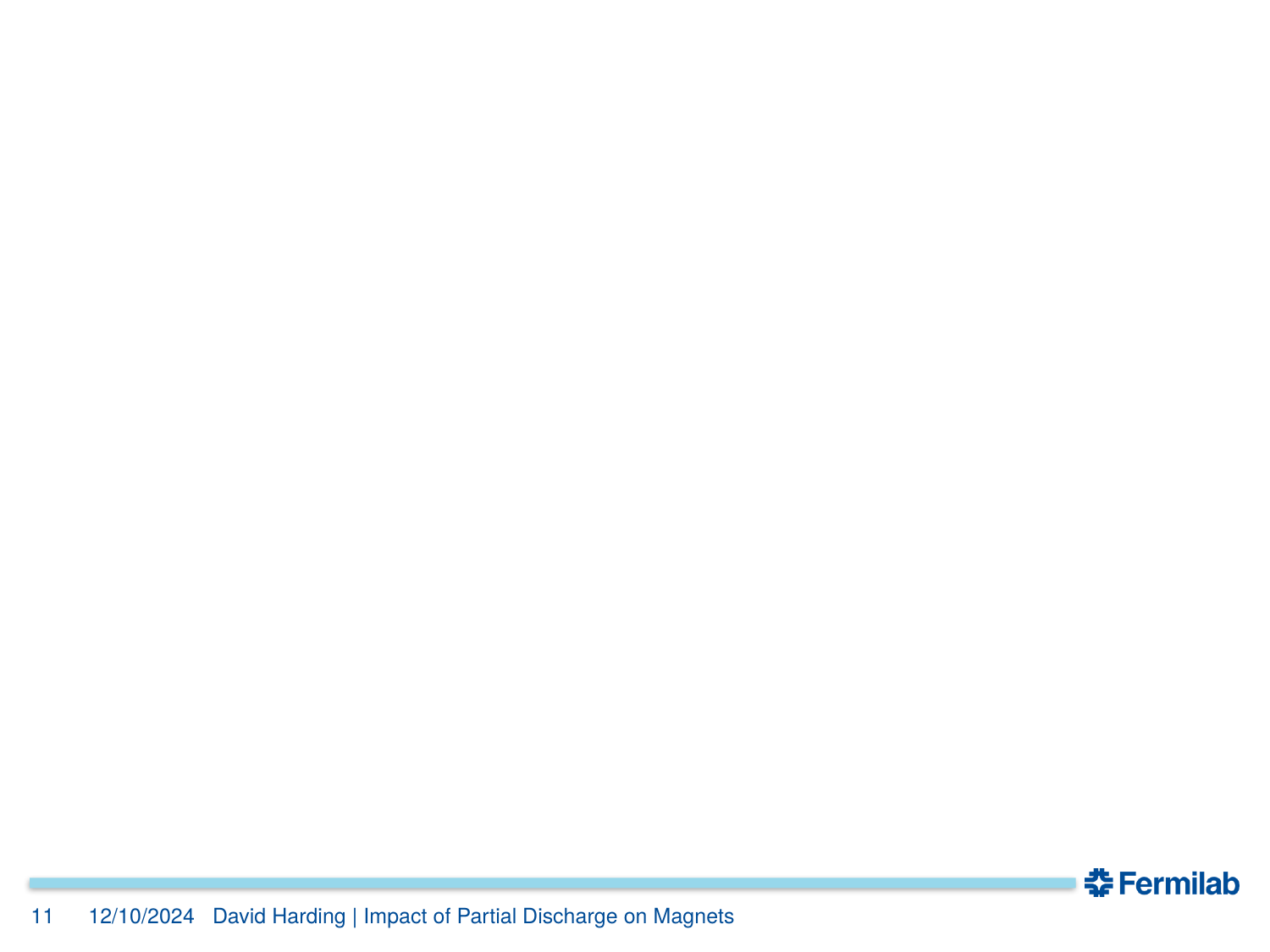

11
12/10/2024
David Harding | Impact of Partial Discharge on Magnets